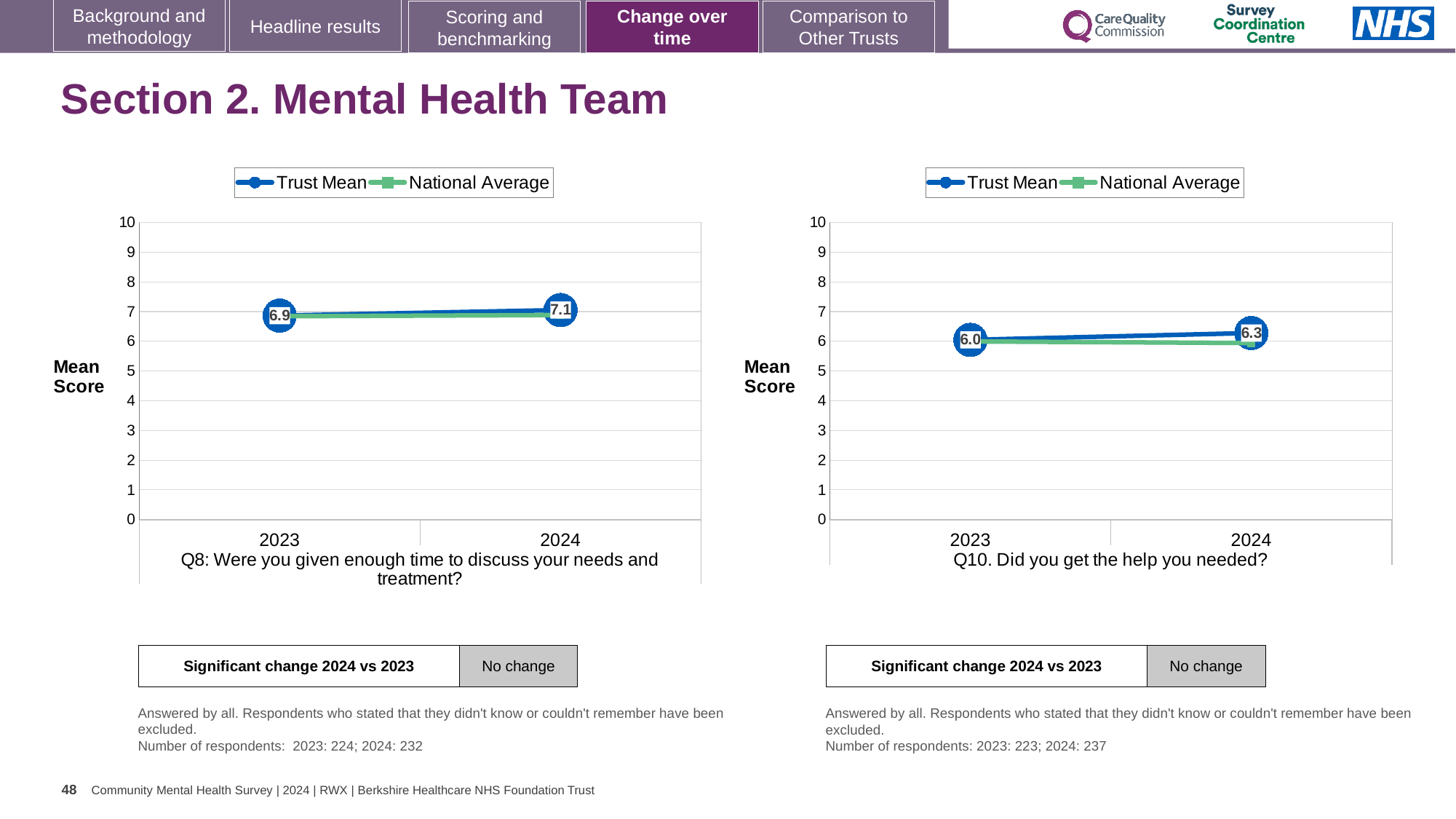

# Section 2. Mental Health Team

### Chart

| Category | Trust Mean | National Average |
|---|---|---|
| 2023 | 6.865366493440114 | 6.843935538548815 |
| 2024 | 7.052675609767116 | 6.884360042087611 |

### Chart

| Category | Trust Mean | National Average |
|---|---|---|
| 2023 | 6.049081214378167 | 5.996271890399126 |
| 2024 | 6.279832979895317 | 5.942534115546758 |
| Significant change 2024 vs 2023 | No change |
| --- | --- |
| Significant change 2024 vs 2023 | No change |
| --- | --- |
Answered by all. Respondents who stated that they didn't know or couldn't remember have been excluded.
Number of respondents:  2023: 224; 2024: 232
Answered by all. Respondents who stated that they didn't know or couldn't remember have been excluded.
Number of respondents: 2023: 223; 2024: 237

48